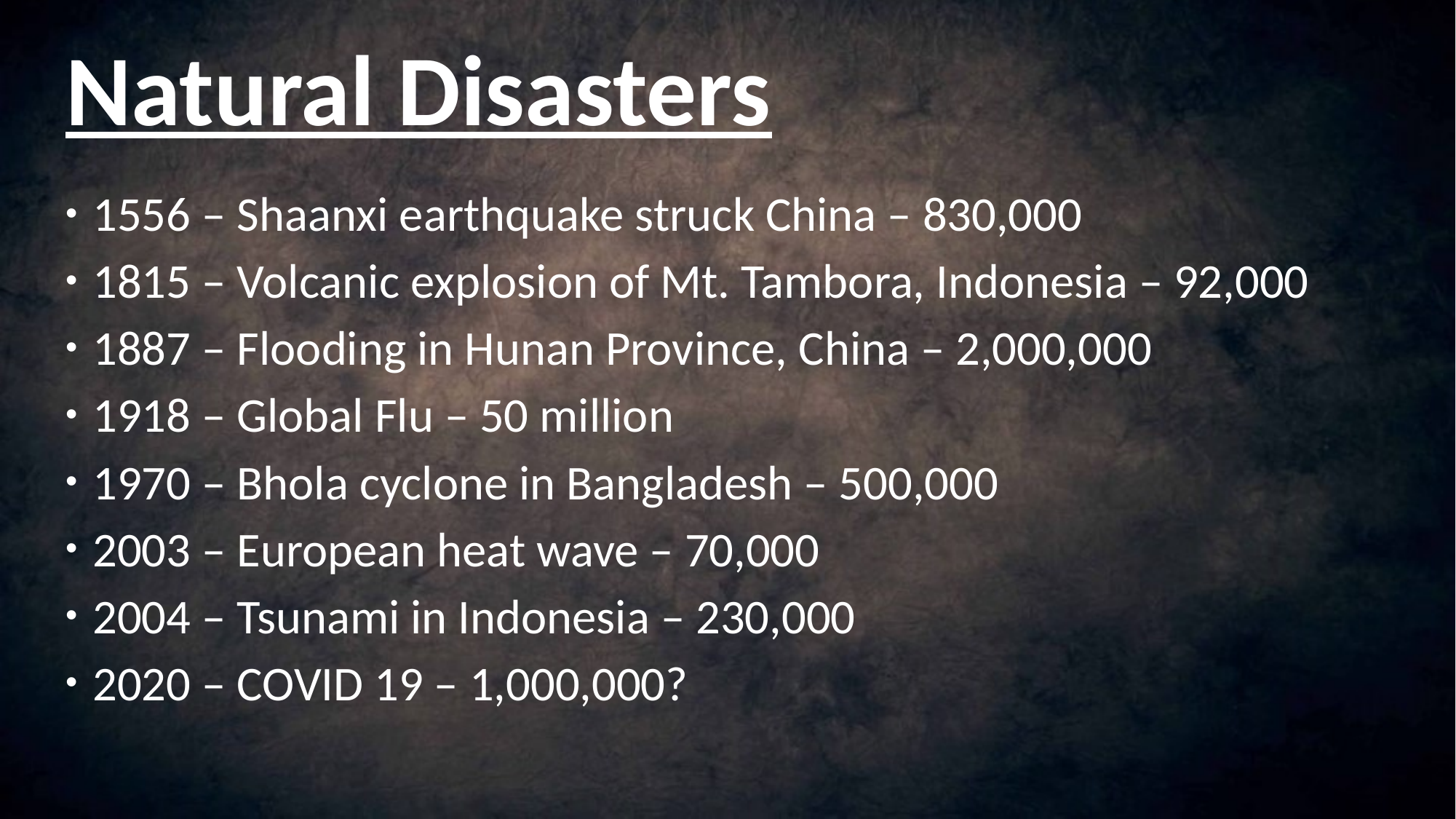

# Natural Disasters
1556 – Shaanxi earthquake struck China – 830,000
1815 – Volcanic explosion of Mt. Tambora, Indonesia – 92,000
1887 – Flooding in Hunan Province, China – 2,000,000
1918 – Global Flu – 50 million
1970 – Bhola cyclone in Bangladesh – 500,000
2003 – European heat wave – 70,000
2004 – Tsunami in Indonesia – 230,000
2020 – COVID 19 – 1,000,000?